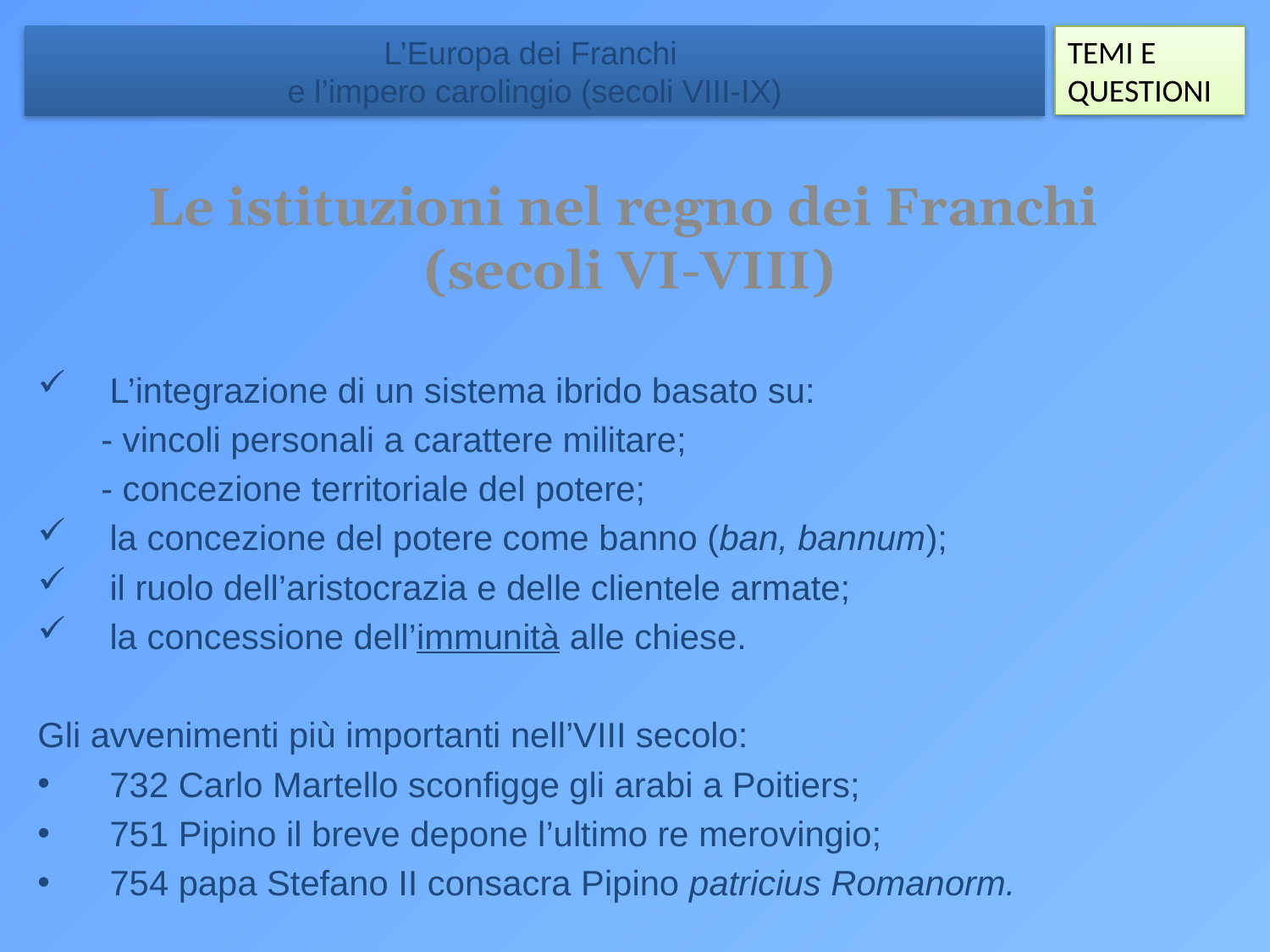

L’Europa dei Franchi
e l’impero carolingio (secoli VIII-IX)
TEMI E QUESTIONI
Le istituzioni nel regno dei Franchi
(secoli VI-VIII)
L’integrazione di un sistema ibrido basato su:
	- vincoli personali a carattere militare;
	- concezione territoriale del potere;
la concezione del potere come banno (ban, bannum);
il ruolo dell’aristocrazia e delle clientele armate;
la concessione dell’immunità alle chiese.

Gli avvenimenti più importanti nell’VIII secolo:
732 Carlo Martello sconfigge gli arabi a Poitiers;
751 Pipino il breve depone l’ultimo re merovingio;
754 papa Stefano II consacra Pipino patricius Romanorm.